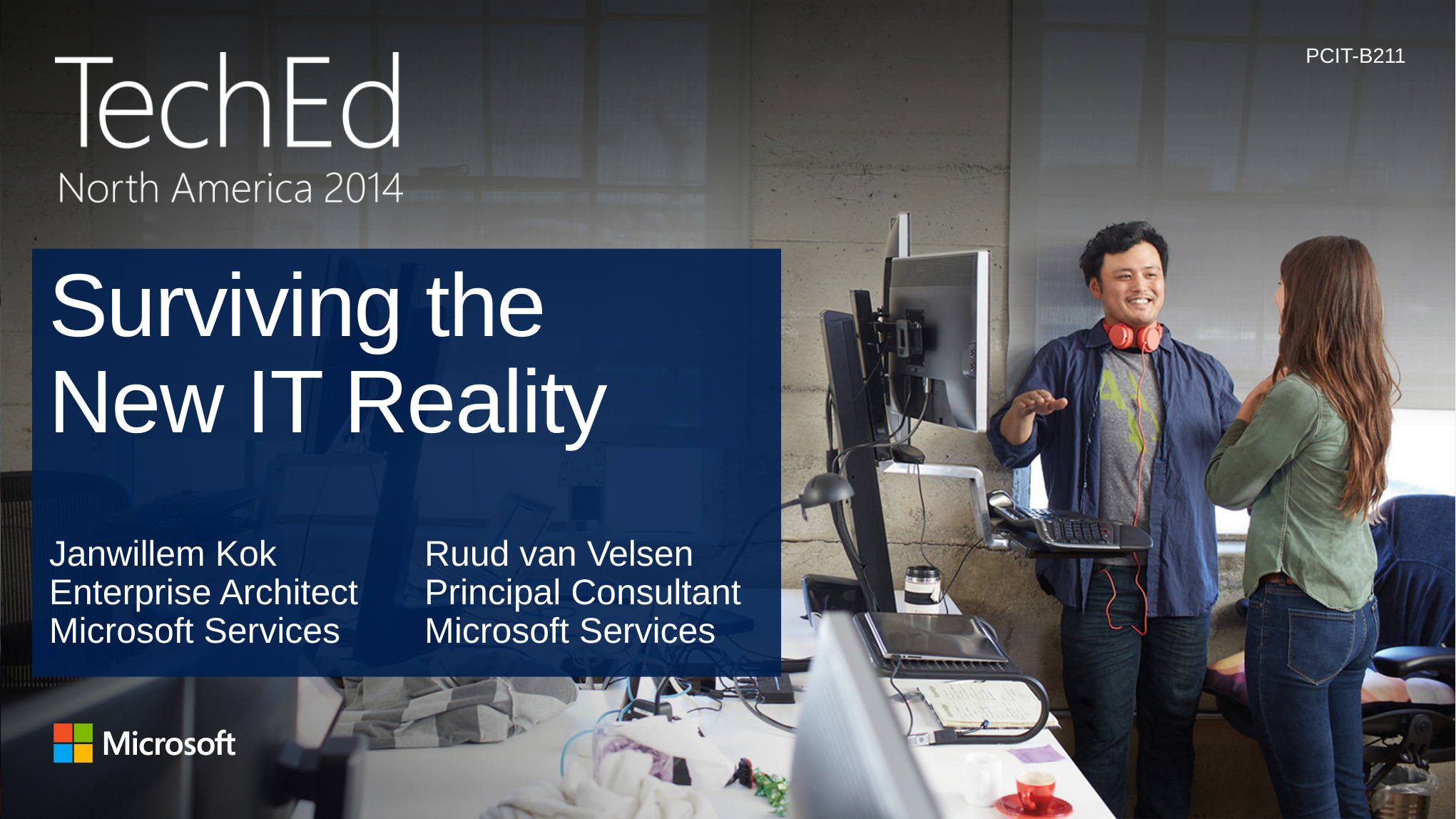

PCIT-B211
# Surviving the New IT Reality
Janwillem Kok
Enterprise Architect
Microsoft Services
Ruud van Velsen
Principal Consultant
Microsoft Services